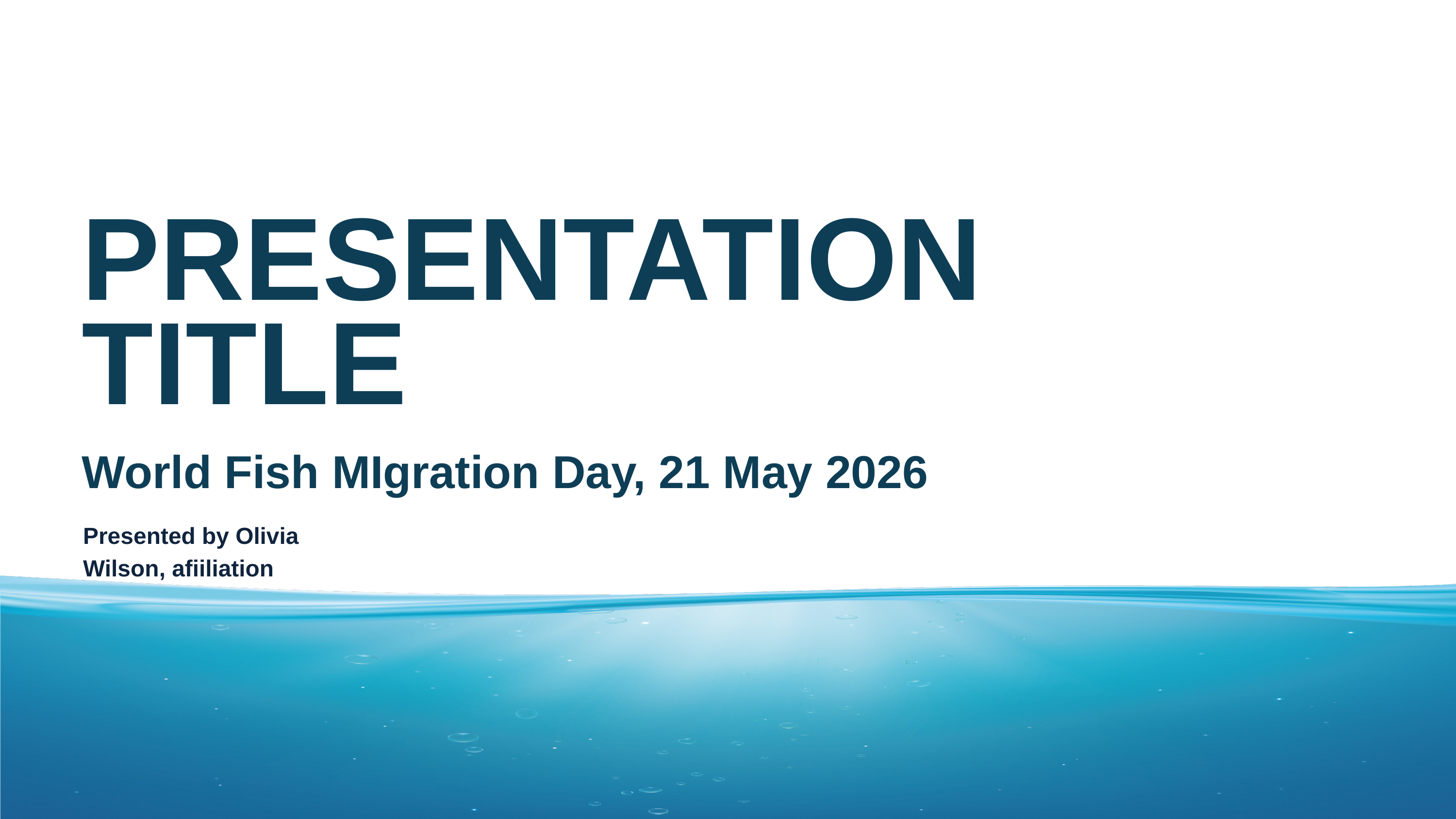

PRESENTATION TITLE
World Fish MIgration Day, 21 May 2026
Presented by Olivia Wilson, afiiliation